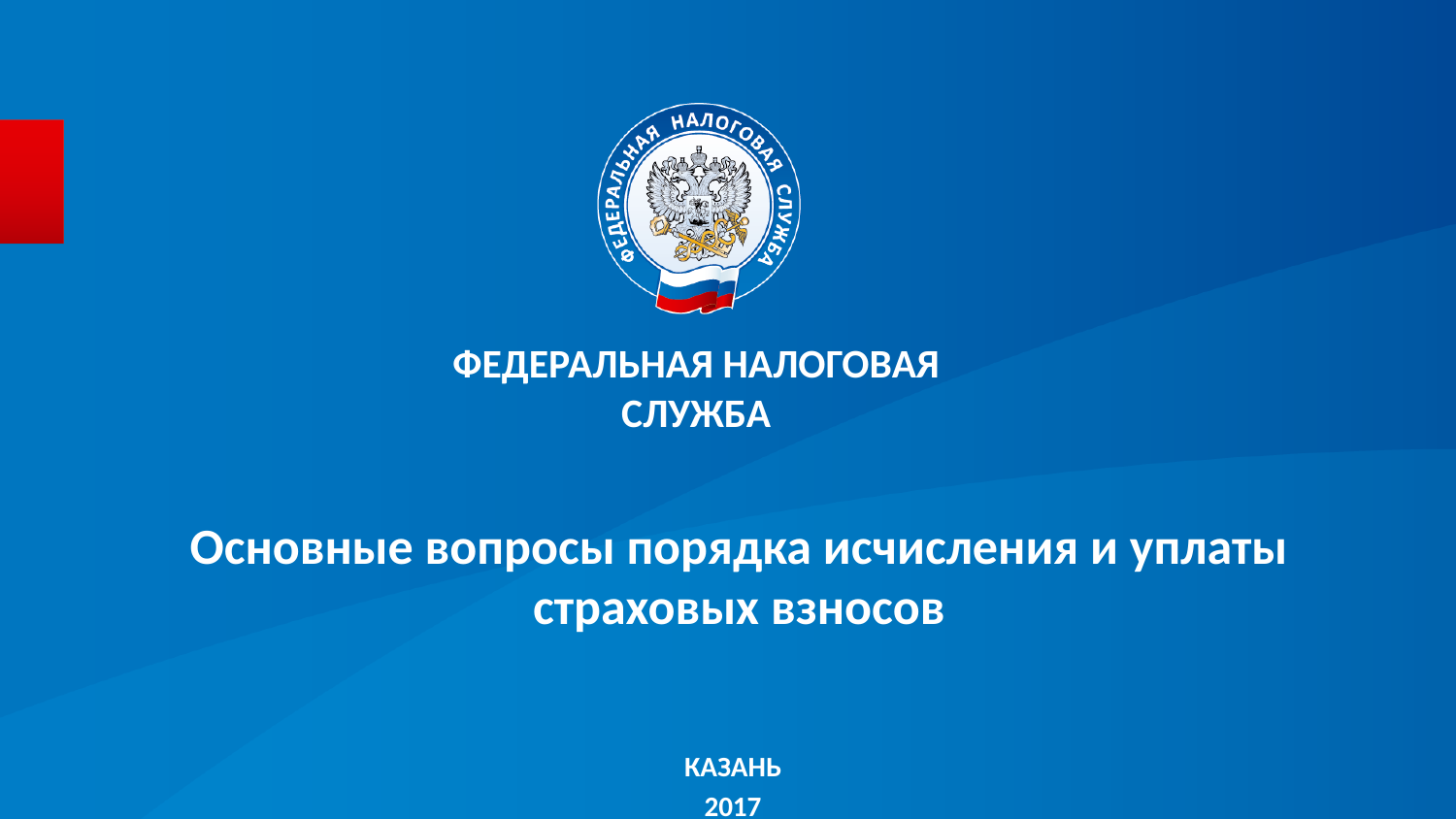

ФЕДЕРАЛЬНАЯ НАЛОГОВАЯ СЛУЖБА
# Основные вопросы порядка исчисления и уплаты страховых взносов
КАЗАНЬ
2017